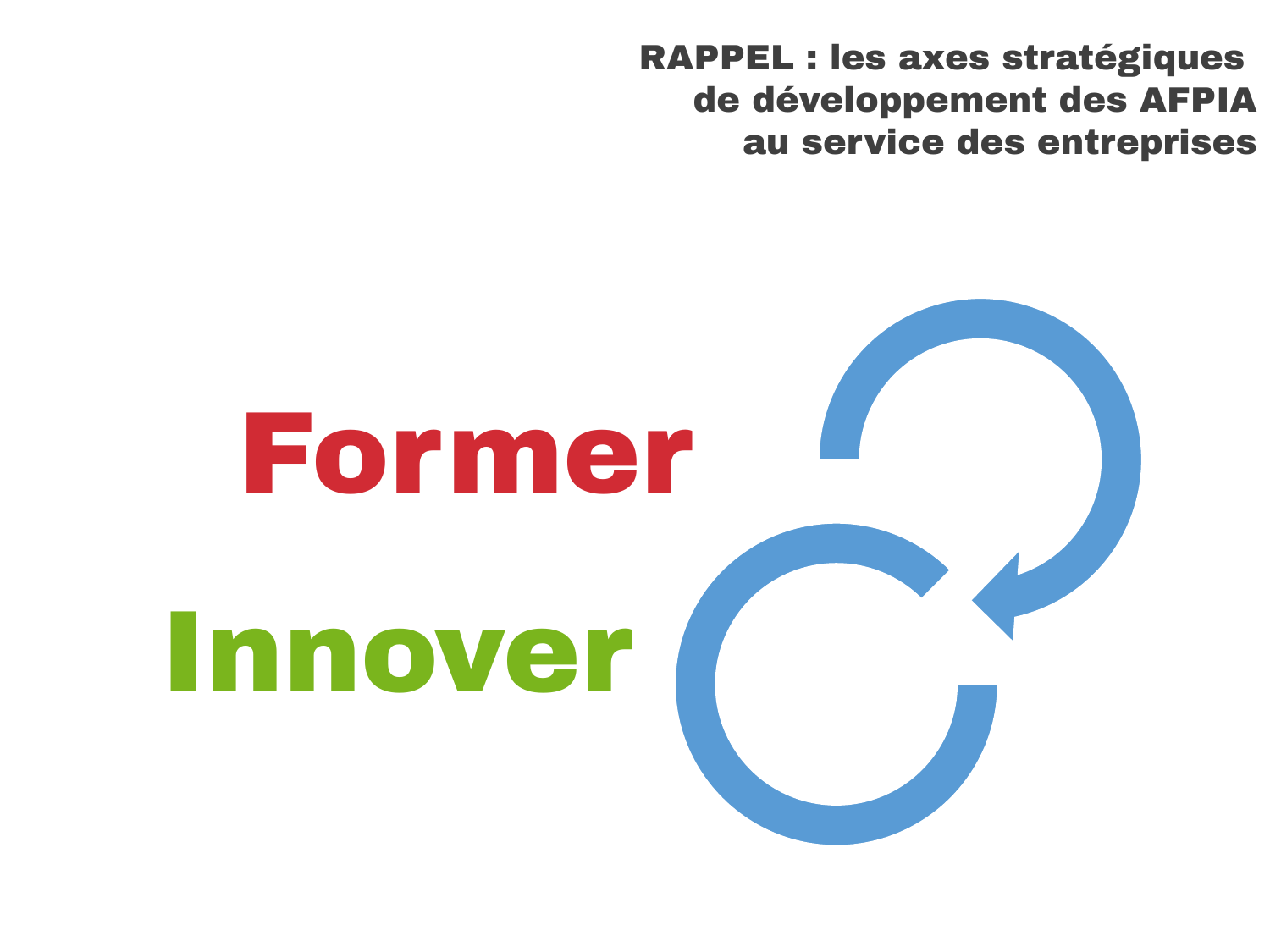

RAPPEL : les axes stratégiques
de développement des AFPIA
au service des entreprises

  Former

Innover